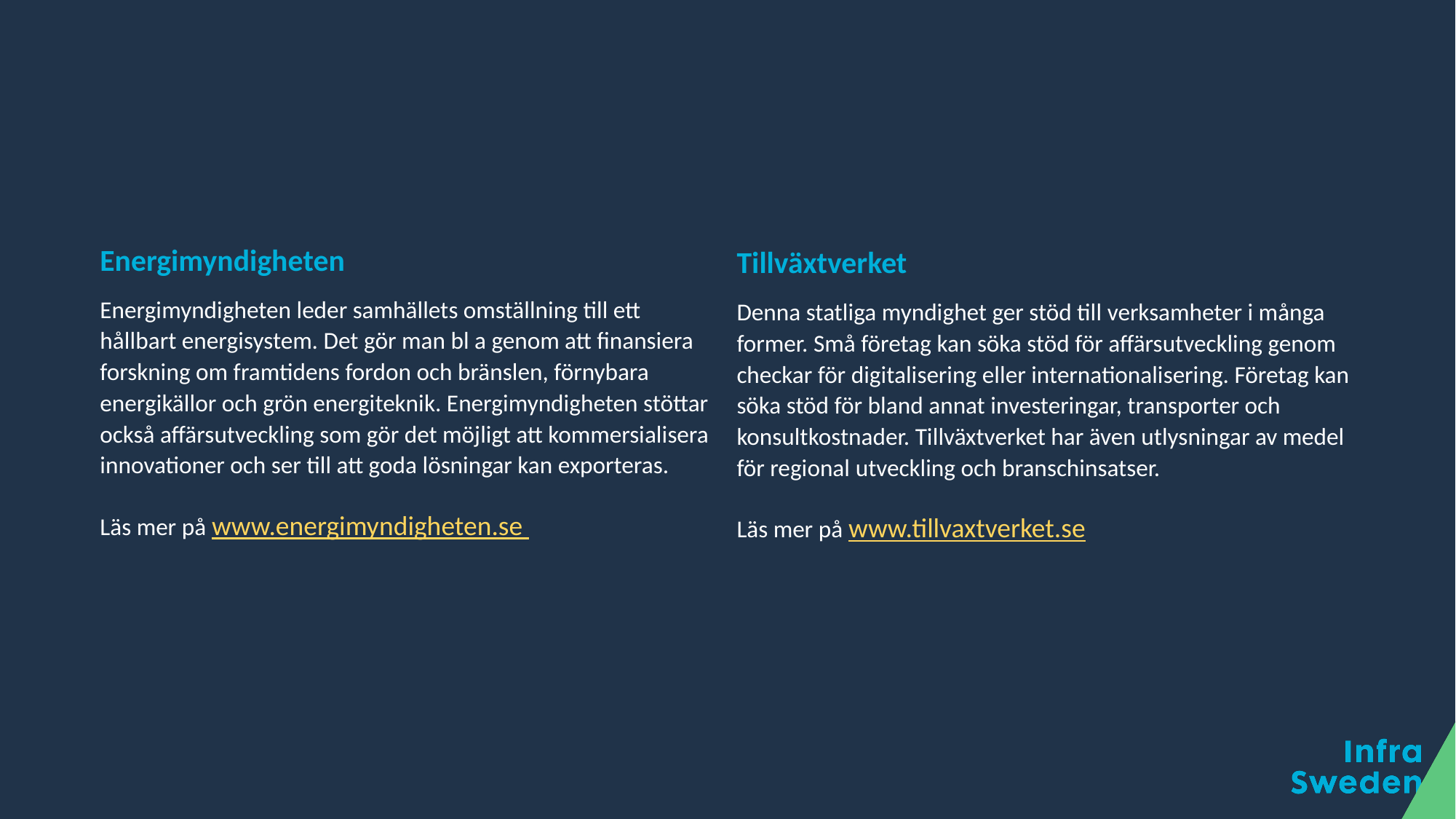

Energimyndigheten
Energimyndigheten leder samhällets omställning till ett hållbart energisystem. Det gör man bl a genom att finansiera forskning om framtidens fordon och bränslen, förnybara energikällor och grön energiteknik. Energimyndigheten stöttar också affärsutveckling som gör det möjligt att kommersialisera innovationer och ser till att goda lösningar kan exporteras.
Läs mer på www.energimyndigheten.se
Tillväxtverket
Denna statliga myndighet ger stöd till verksamheter i många former. Små företag kan söka stöd för affärsutveckling genom checkar för digitalisering eller internationalisering. Företag kan söka stöd för bland annat investeringar, transporter och konsultkostnader. Tillväxtverket har även utlysningar av medel för regional utveckling och branschinsatser.
Läs mer på www.tillvaxtverket.se